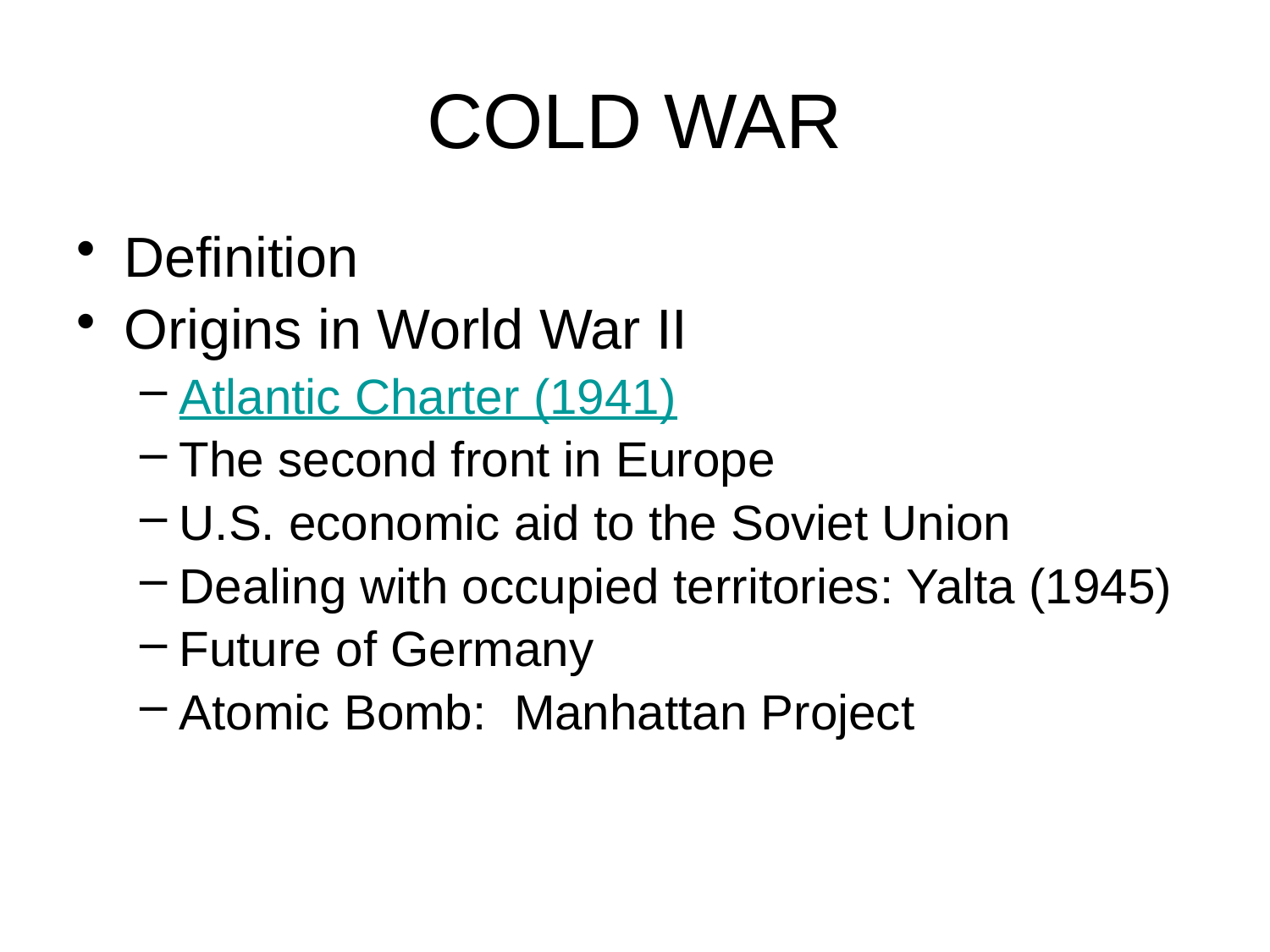

# COLD WAR
Definition
Origins in World War II
Atlantic Charter (1941)
The second front in Europe
U.S. economic aid to the Soviet Union
Dealing with occupied territories: Yalta (1945)
Future of Germany
Atomic Bomb:  Manhattan Project